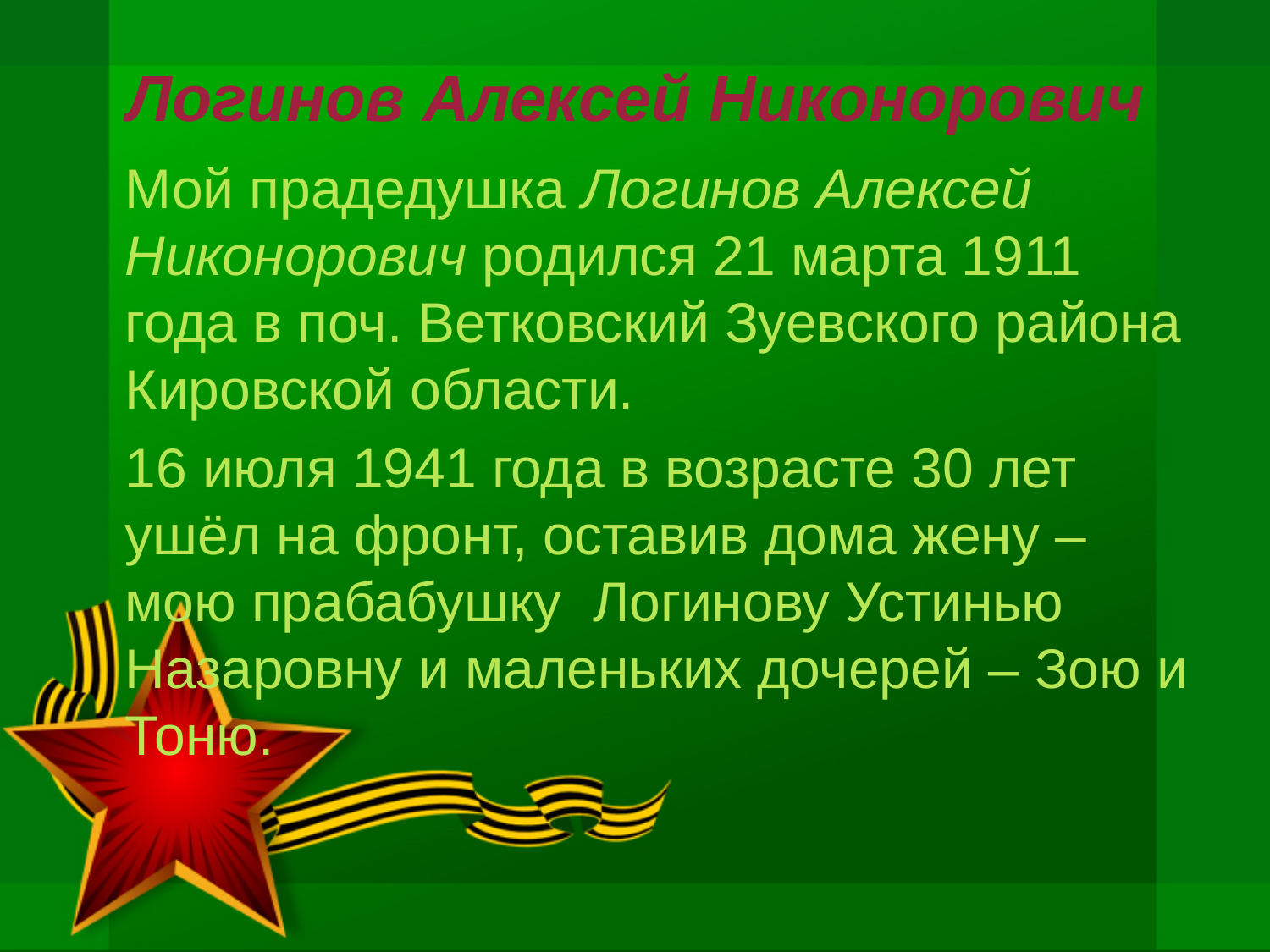

# Логинов Алексей Никонорович
		Мой прадедушка Логинов Алексей Никонорович родился 21 марта 1911 года в поч. Ветковский Зуевского района Кировской области.
		16 июля 1941 года в возрасте 30 лет ушёл на фронт, оставив дома жену – мою прабабушку  Логинову Устинью Назаровну и маленьких дочерей – Зою и Тоню.